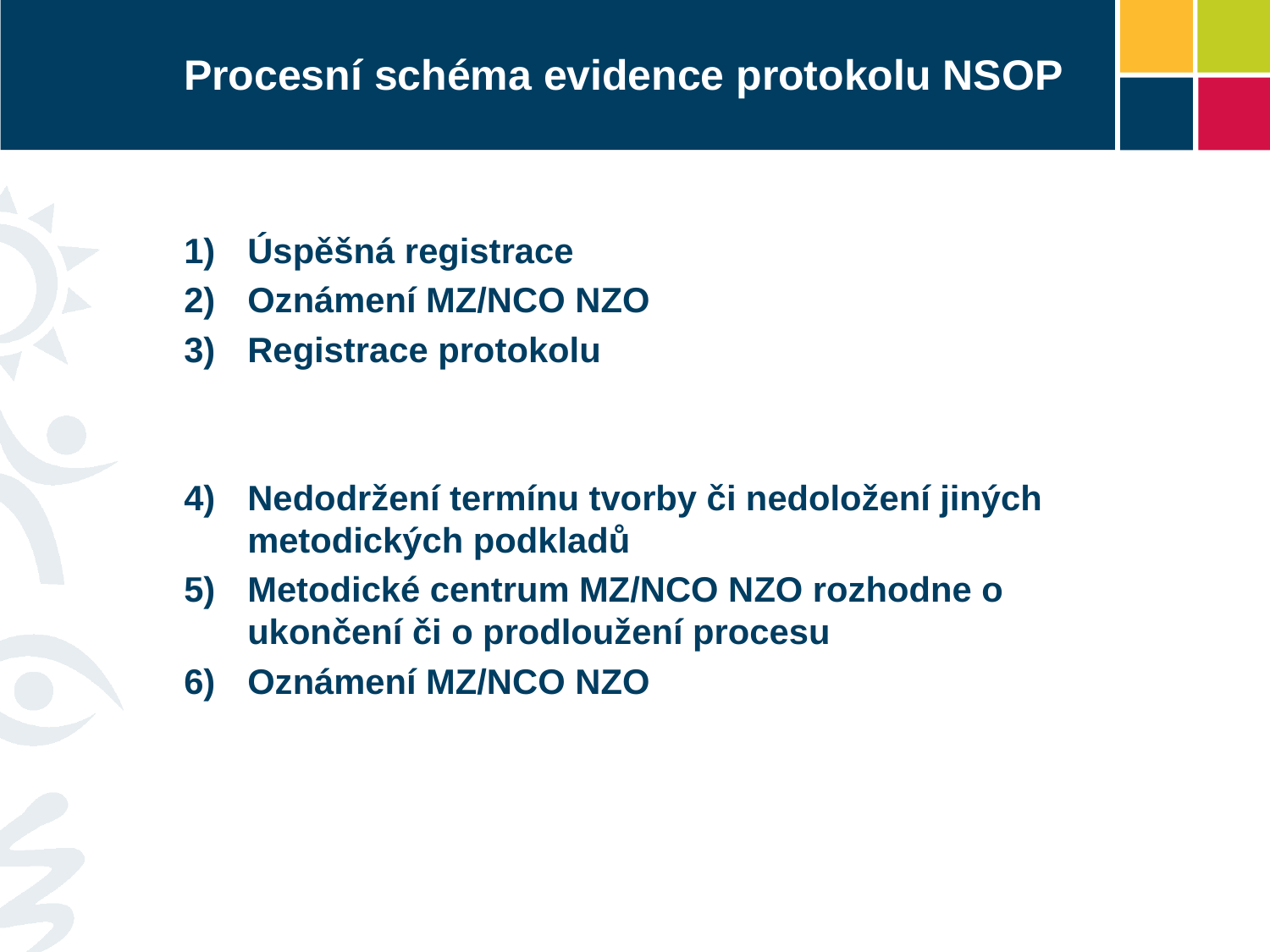

# Procesní schéma evidence protokolu NSOP
Úspěšná registrace
Oznámení MZ/NCO NZO
Registrace protokolu

Nedodržení termínu tvorby či nedoložení jiných metodických podkladů
Metodické centrum MZ/NCO NZO rozhodne o ukončení či o prodloužení procesu
Oznámení MZ/NCO NZO